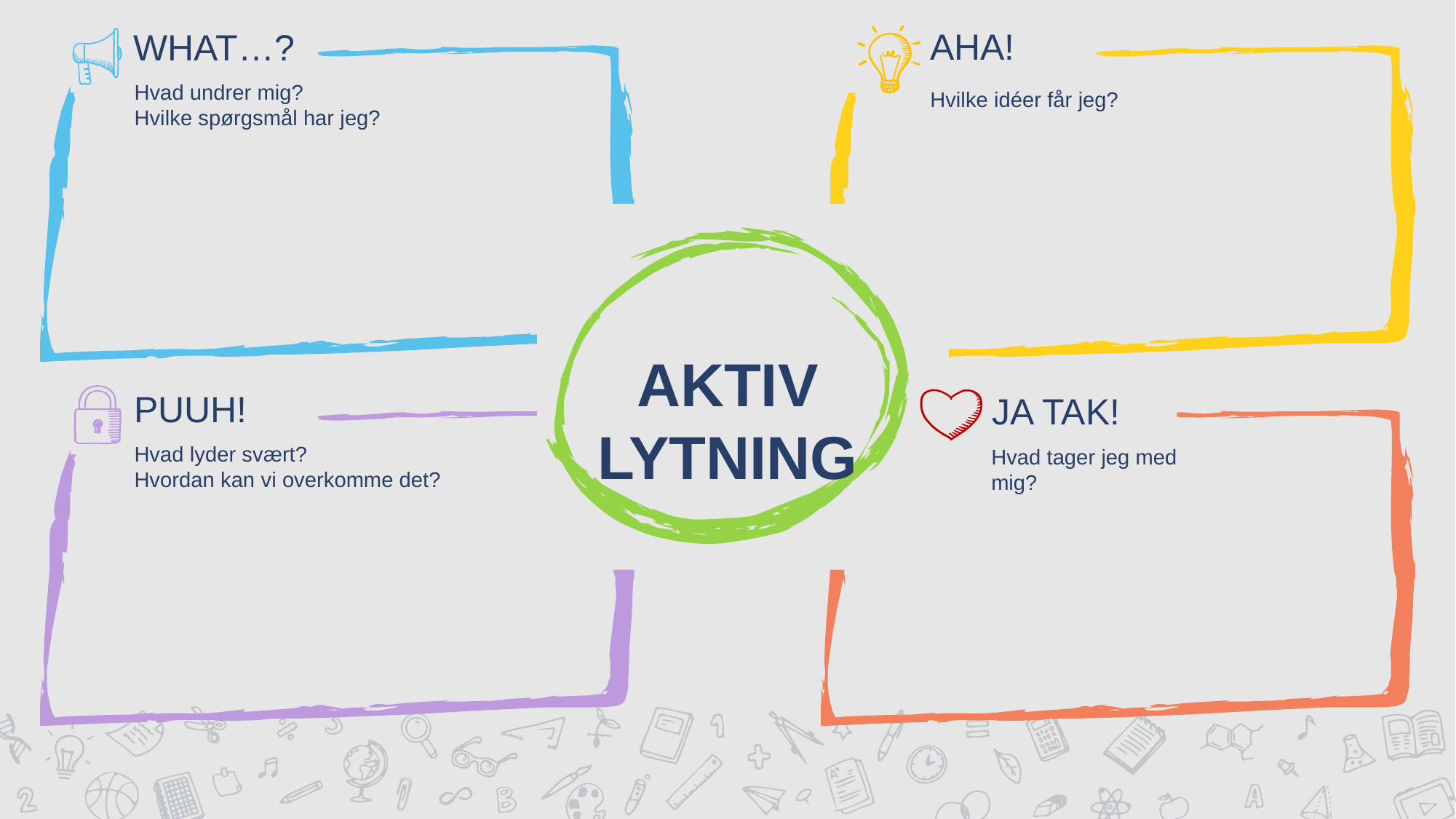

AHA!

WHAT…?

Hvad undrer mig?
Hvilke spørgsmål har jeg?
Hvilke idéer får jeg?

AKTIV LYTNING

PUUH!
JA TAK!

Hvad lyder svært?
Hvordan kan vi overkomme det?
Hvad tager jeg med mig?